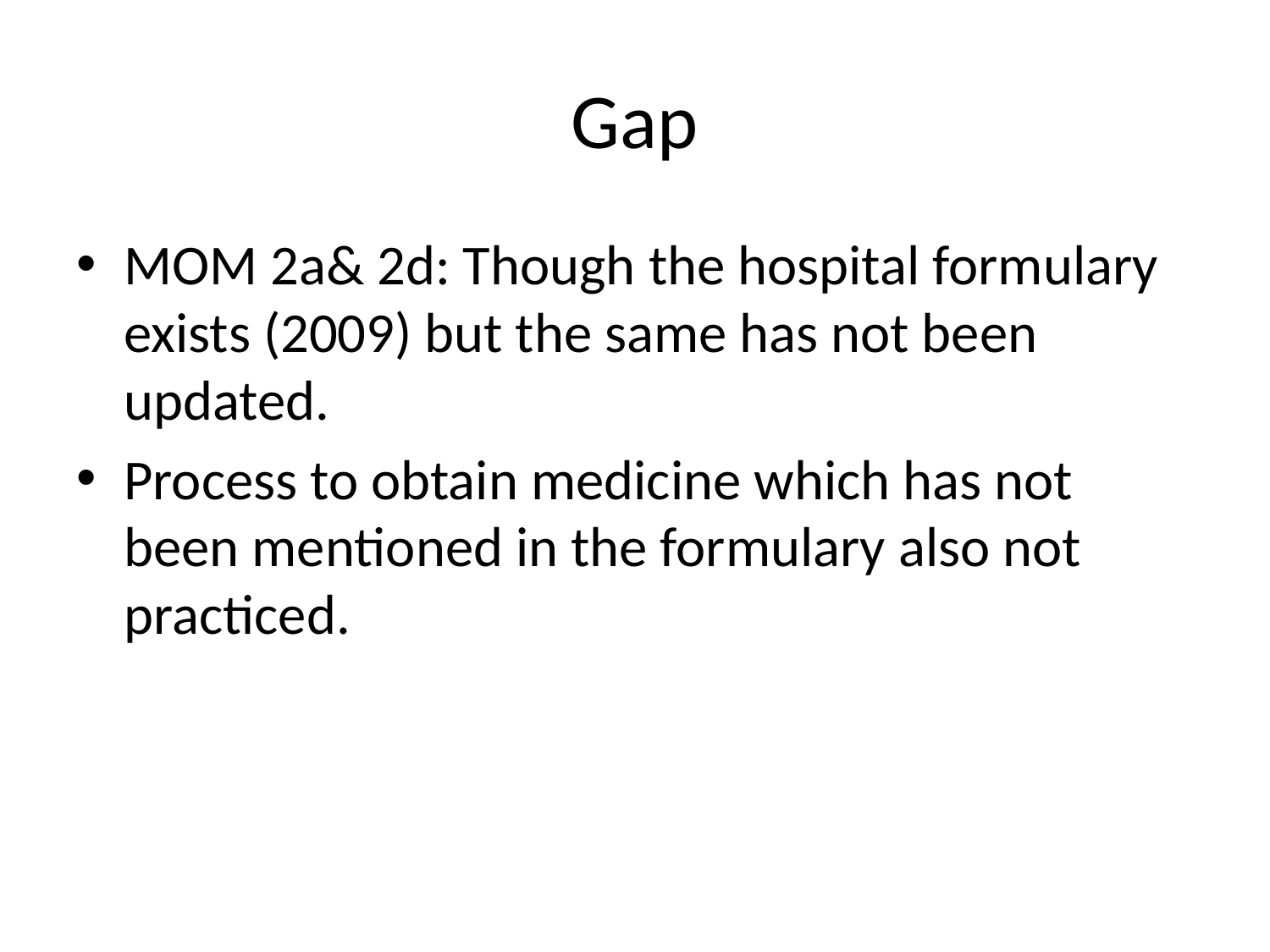

# Gap
MOM 2a& 2d: Though the hospital formulary exists (2009) but the same has not been updated.
Process to obtain medicine which has not been mentioned in the formulary also not practiced.